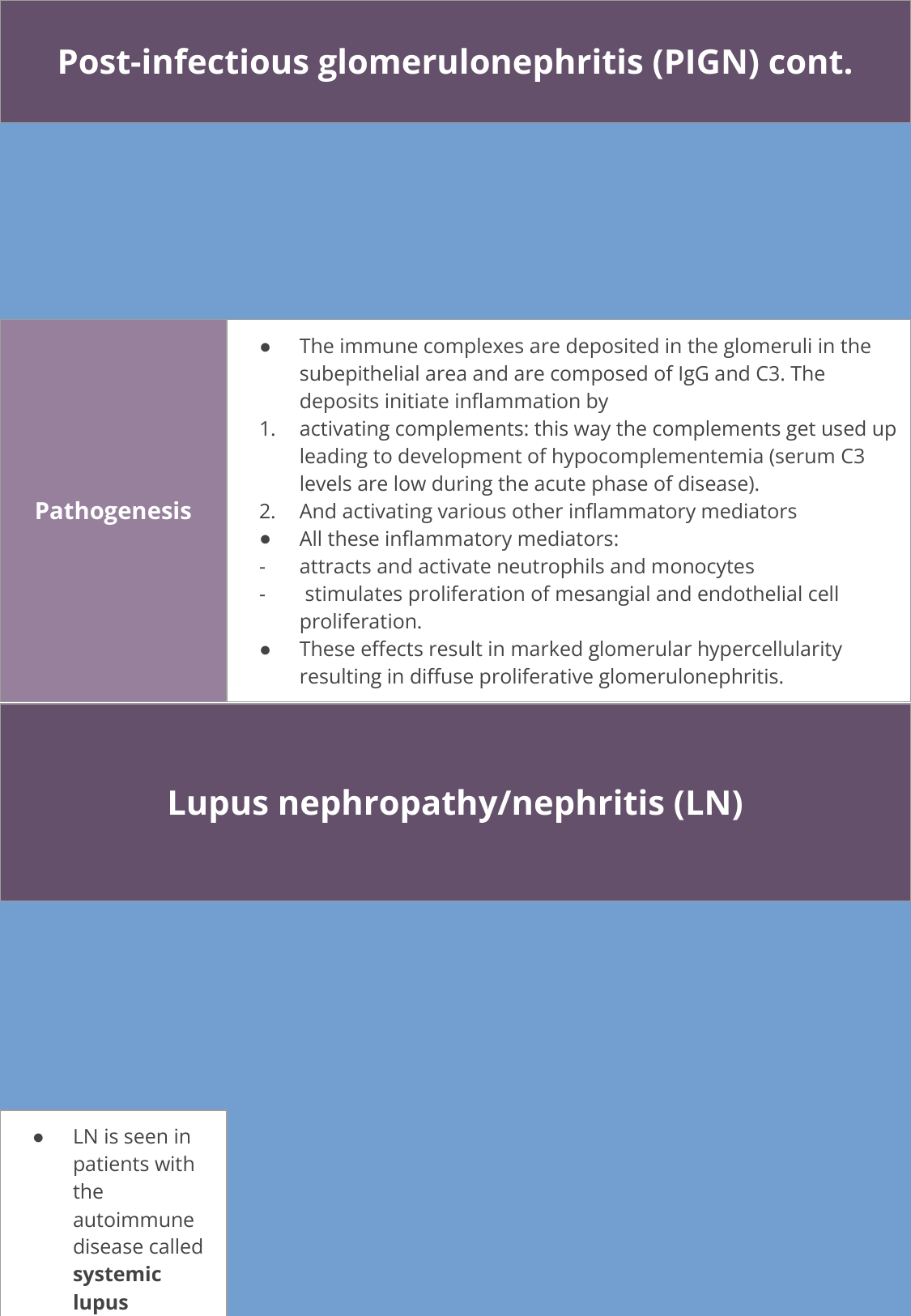

| Post-infectious glomerulonephritis (PIGN) cont. |  |  |
| --- | --- | --- |
|  |  |  |
| Pathogenesis | The immune complexes are deposited in the glomeruli in the subepithelial area and are composed of IgG and C3. The deposits initiate inflammation by activating complements: this way the complements get used up leading to development of hypocomplementemia (serum C3 levels are low during the acute phase of disease). And activating various other inflammatory mediators All these inflammatory mediators: attracts and activate neutrophils and monocytes stimulates proliferation of mesangial and endothelial cell proliferation. These effects result in marked glomerular hypercellularity resulting in diffuse proliferative glomerulonephritis. |  |
| Clinical features/ Diagnosis/ Prognosis | The onset of kidney disease is sudden. Present as nephritic syndrome (oliguria, hematuria, hypertension and azotemia). Serum C3 levels are low during the acute phase. Diagnosis depends on serologic evidence of a rise in antibody titers to streptococcal products e.g. ASO titre is positive. This disease resolves in over 90% of patients. Rarely patients (usually adults) develop progressive renal failure. Grossly there is multiple punctate hemorrhagic spots on the kidney surface. |  |
| Lupus nephropathy/nephritis (LN) |  |  |
| --- | --- | --- |
|  |  |  |
| LN is seen in patients with the autoimmune disease called systemic lupus erythematosus (SLE). When SLE patients have associated renal disease its is called as lupus nephritis (LN). These patients classically have high levels of Antinuclear antibodies (ANA) and double stranded DNA (dsDNA) It can present as nephrotic or nephritic syndrome. LN is an immune complex mediated disease in which there is the deposition of antigen antibody complexes in the glomeruli. The deposits trigger an inflammatory response which in turn triggers the proliferation of the epithelial, endothelial and mesangial cells of the glomeruli. It can even lead to glomerular necrosis. LN can be active or chronic or a combination of both. The LN lesions have been classified into 6 classes or groups by the International Society of Nephrology/Renal Pathology Society (ISN/RPS). This classification helps give information regarding the activity, chronicity and the prognosis of the disease. |  |  |
|  |  |  |